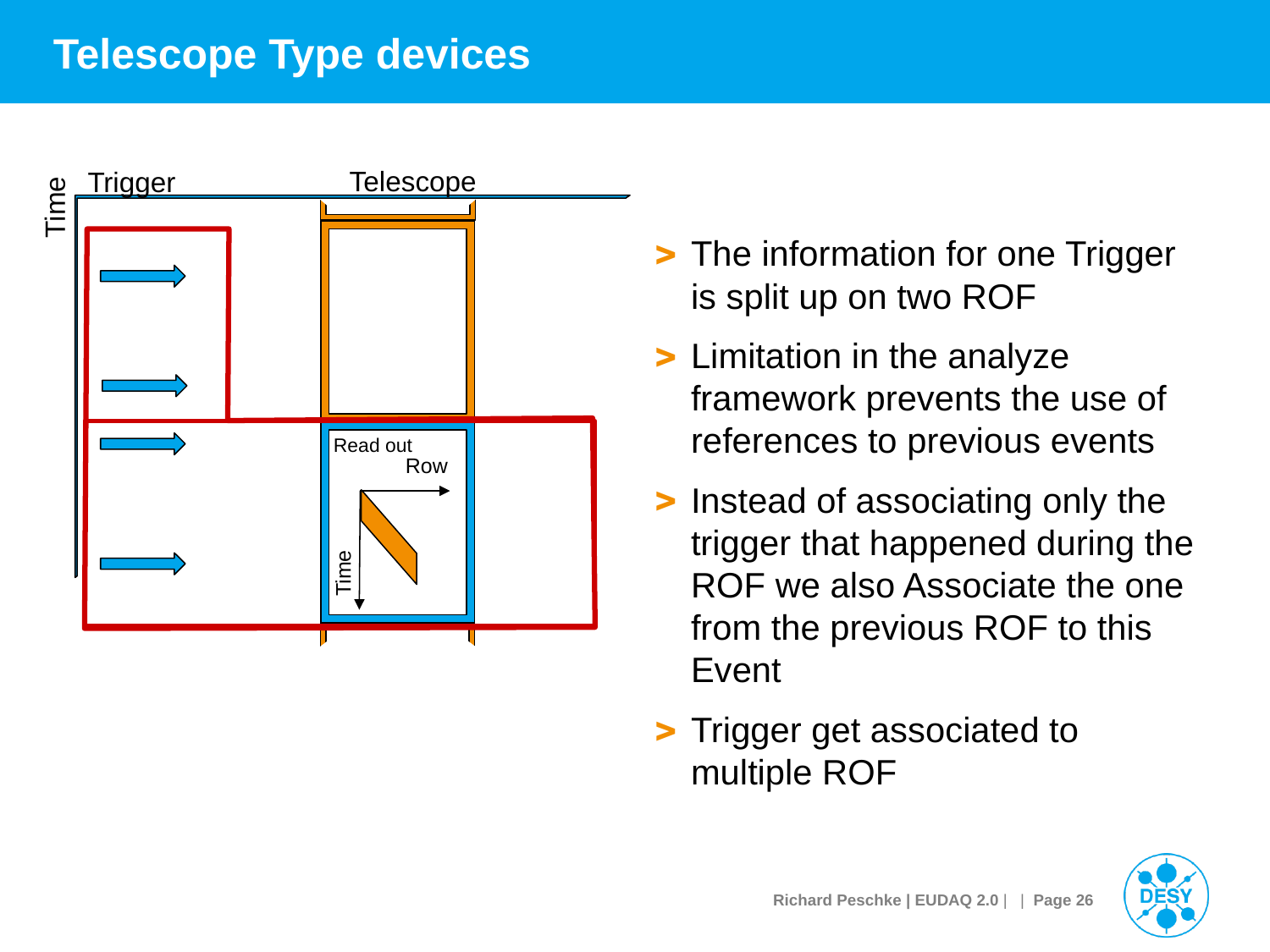

# Telescope Type devices

Telescope
Trigger

Time

The information for one Trigger is split up on two ROF
Limitation in the analyze framework prevents the use of references to previous events
Instead of associating only the trigger that happened during the ROF we also Associate the one from the previous ROF to this Event
Trigger get associated to multiple ROF

Read out

Time
Row